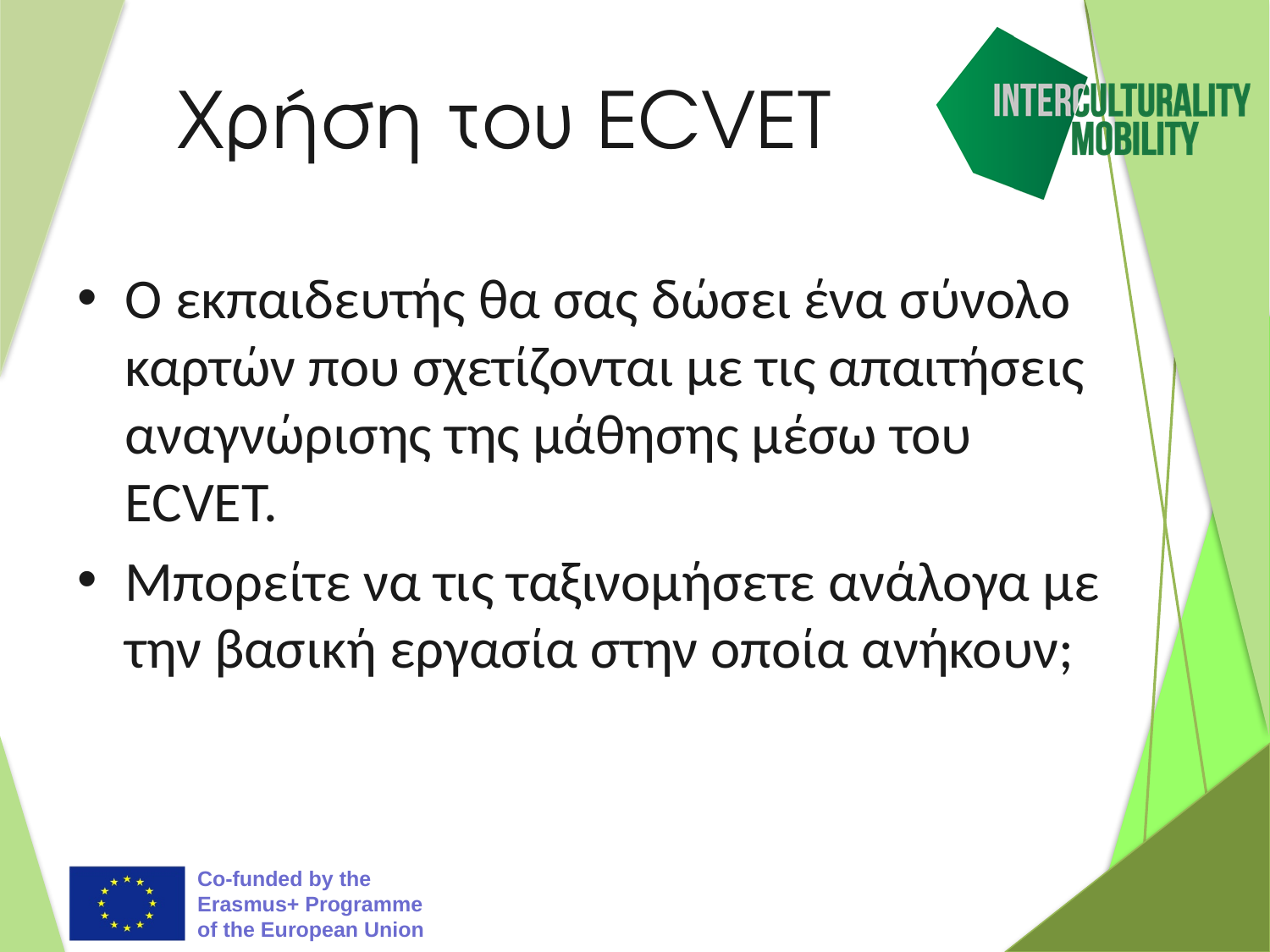

# Χρήση του ECVET
Ο εκπαιδευτής θα σας δώσει ένα σύνολο καρτών που σχετίζονται με τις απαιτήσεις αναγνώρισης της μάθησης μέσω του ECVET.
Μπορείτε να τις ταξινομήσετε ανάλογα με την βασική εργασία στην οποία ανήκουν;